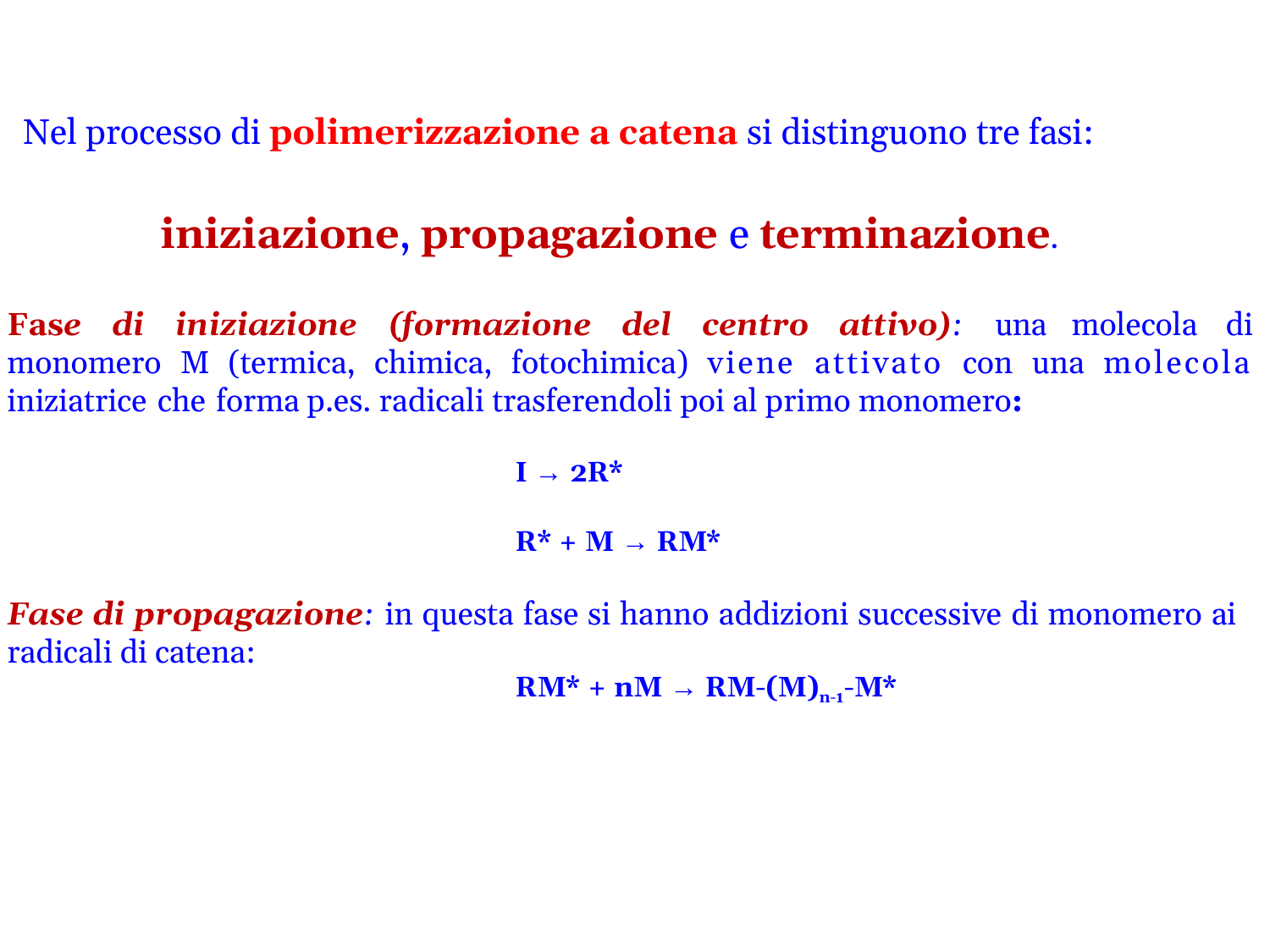

Nel processo di polimerizzazione a catena si distinguono tre fasi:
# iniziazione, propagazione e terminazione.
Fase di iniziazione (formazione del centro attivo): una molecola di monomero M (termica, chimica, fotochimica) viene attivato con una molecola iniziatrice che forma p.es. radicali trasferendoli poi al primo monomero:

I → 2R*

R* + M → RM*

Fase di propagazione: in questa fase si hanno addizioni successive di monomero ai
radicali di catena:
RM* + nM → RM-(M)n-1-M*